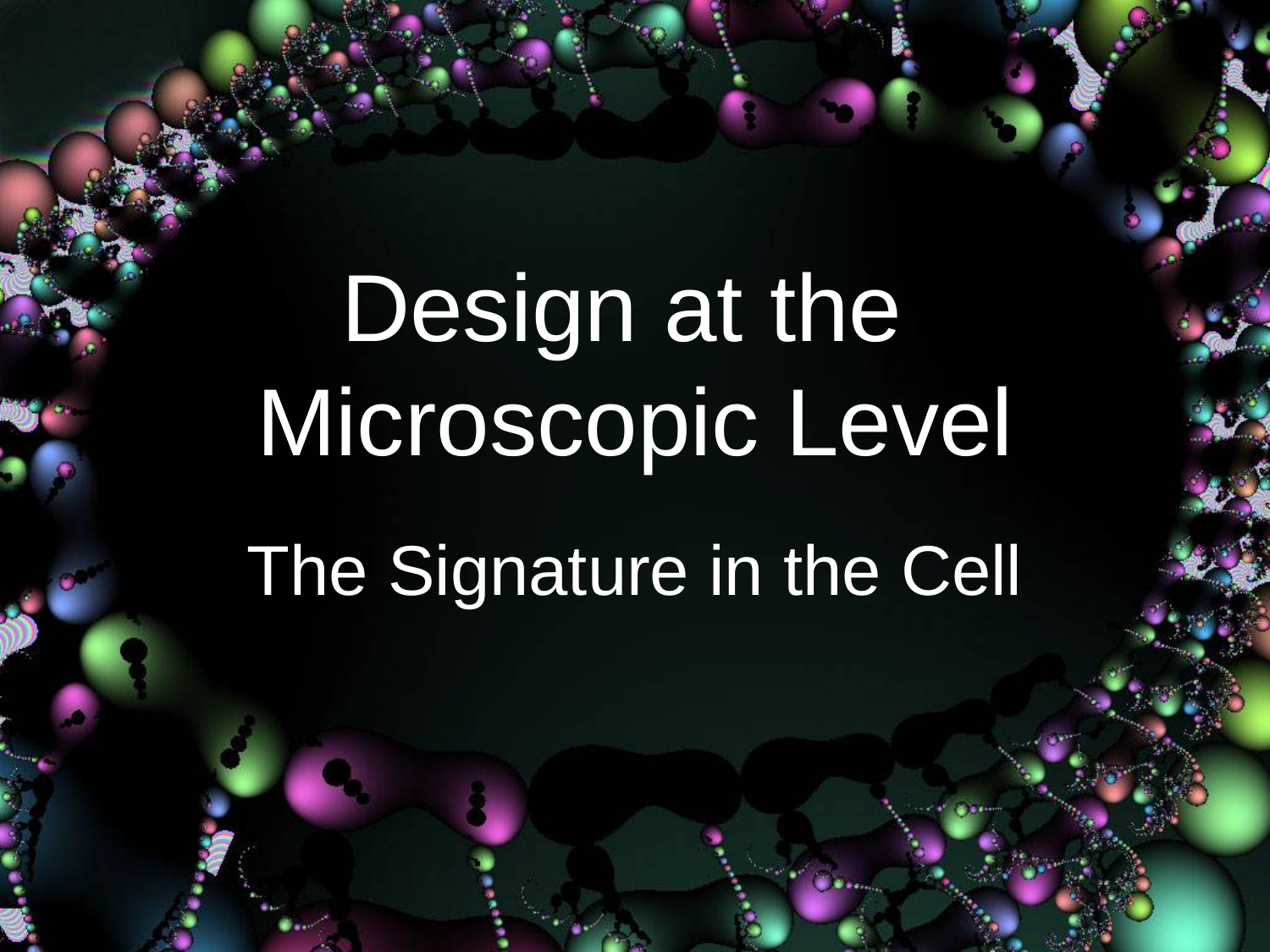

# Design at the Microscopic Level
The Signature in the Cell